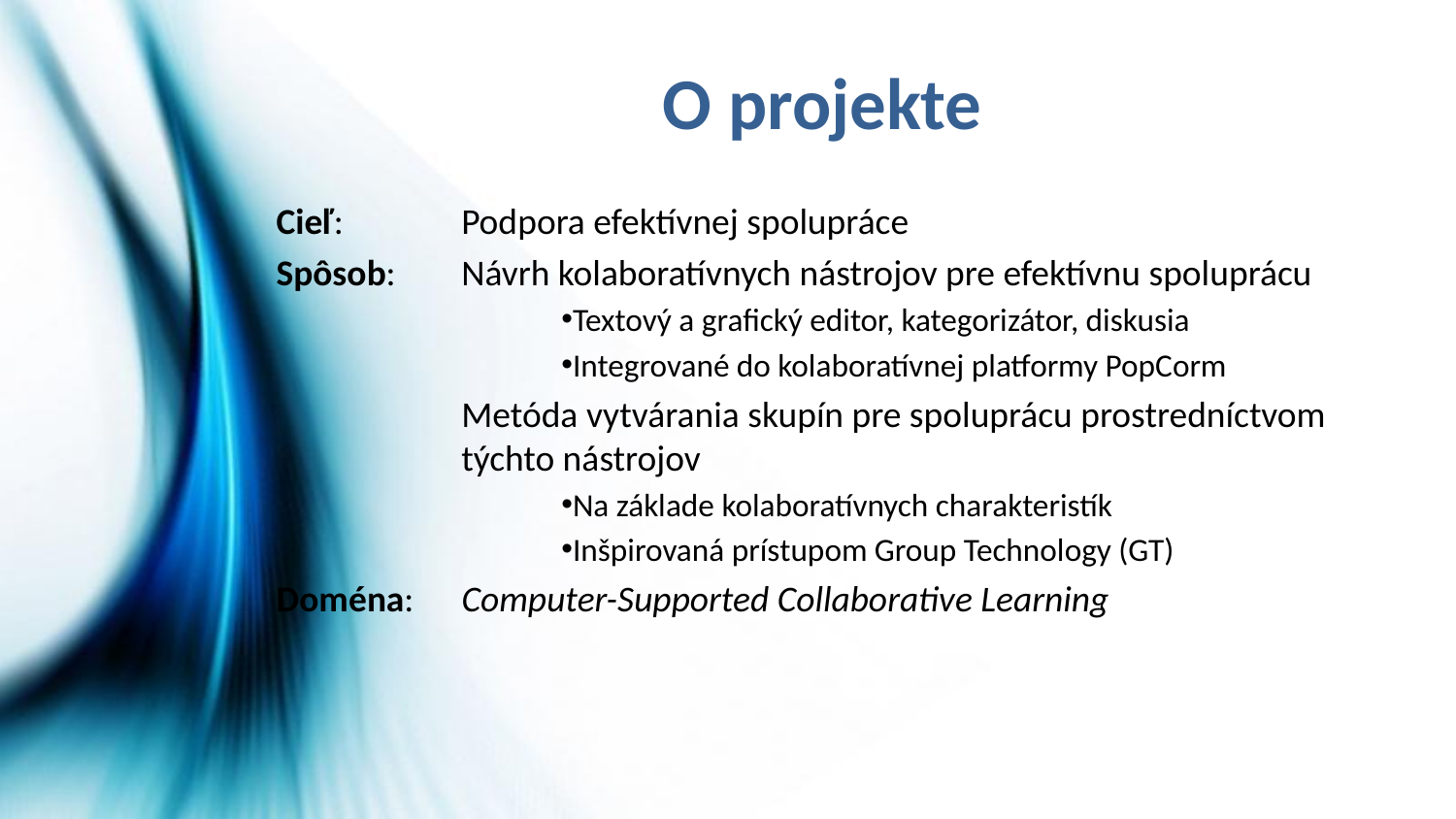

# O projekte
Cieľ: 	Podpora efektívnej spolupráce
Spôsob: 	Návrh kolaboratívnych nástrojov pre efektívnu spoluprácu
Textový a grafický editor, kategorizátor, diskusia
Integrované do kolaboratívnej platformy PopCorm
	Metóda vytvárania skupín pre spoluprácu prostredníctvom týchto nástrojov
Na základe kolaboratívnych charakteristík
Inšpirovaná prístupom Group Technology (GT)
Doména:	Computer-Supported Collaborative Learning